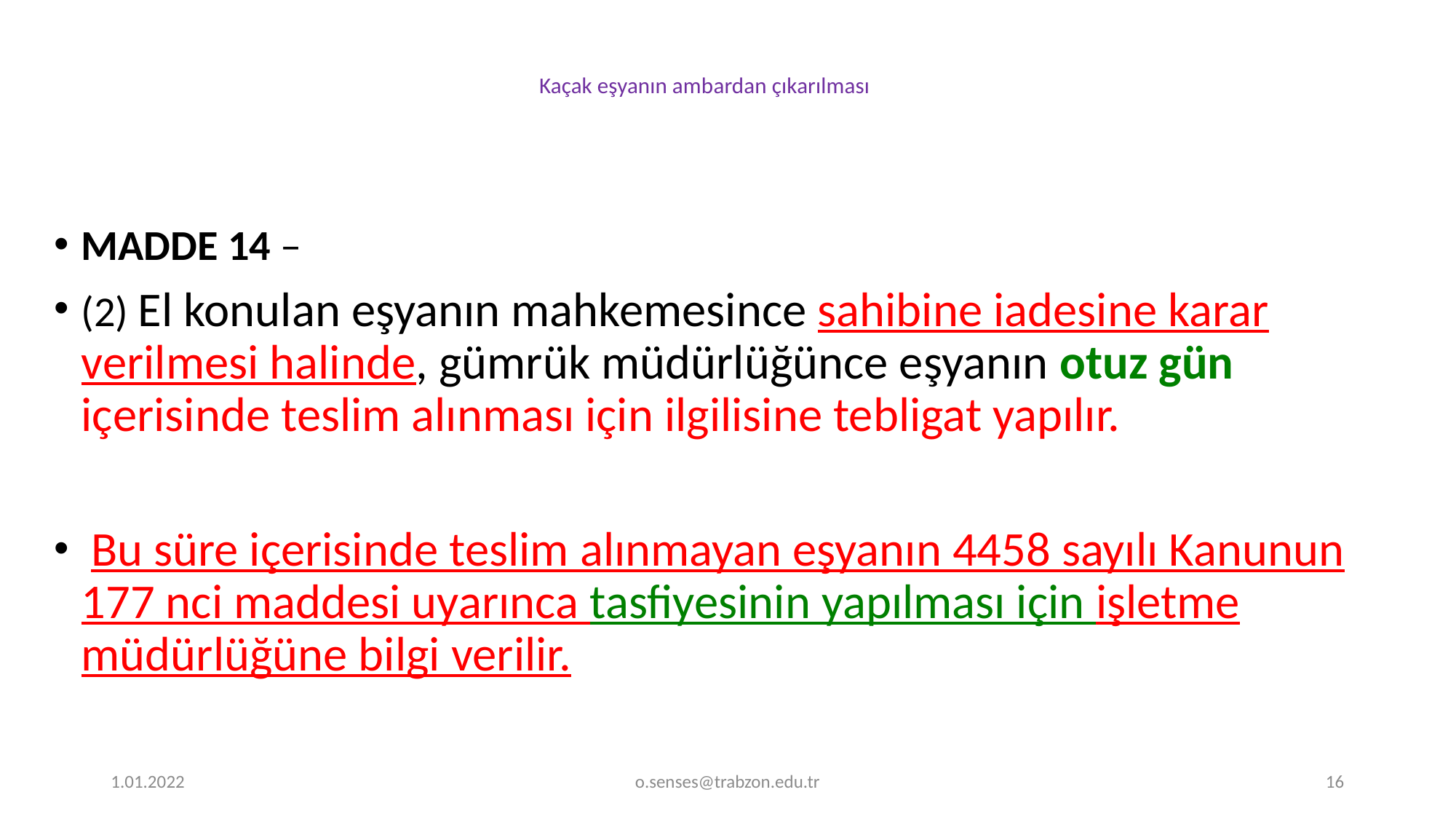

# Kaçak eşyanın ambardan çıkarılması
MADDE 14 –
(2) El konulan eşyanın mahkemesince sahibine iadesine karar verilmesi halinde, gümrük müdürlüğünce eşyanın otuz gün içerisinde teslim alınması için ilgilisine tebligat yapılır.

 Bu süre içerisinde teslim alınmayan eşyanın 4458 sayılı Kanunun 177 nci maddesi uyarınca tasfiyesinin yapılması için işletme müdürlüğüne bilgi verilir.

1.01.2022
o.senses@trabzon.edu.tr
16